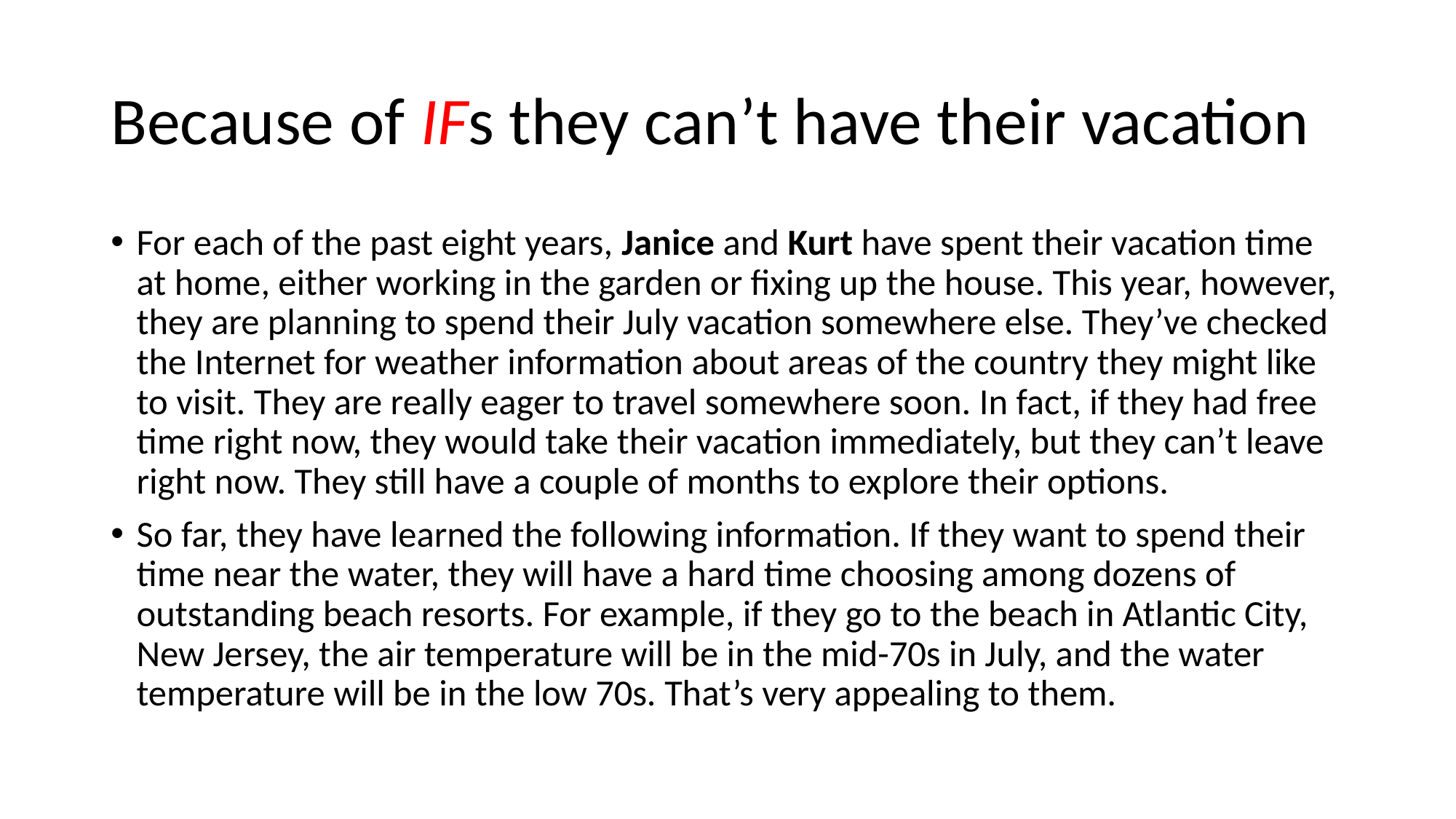

# Because of IFs they can’t have their vacation
For each of the past eight years, Janice and Kurt have spent their vacation time at home, either working in the garden or fixing up the house. This year, however, they are planning to spend their July vacation somewhere else. They’ve checked the Internet for weather information about areas of the country they might like to visit. They are really eager to travel somewhere soon. In fact, if they had free time right now, they would take their vacation immediately, but they can’t leave right now. They still have a couple of months to explore their options.
So far, they have learned the following information. If they want to spend their time near the water, they will have a hard time choosing among dozens of outstanding beach resorts. For example, if they go to the beach in Atlantic City, New Jersey, the air temperature will be in the mid-70s in July, and the water temperature will be in the low 70s. That’s very appealing to them.